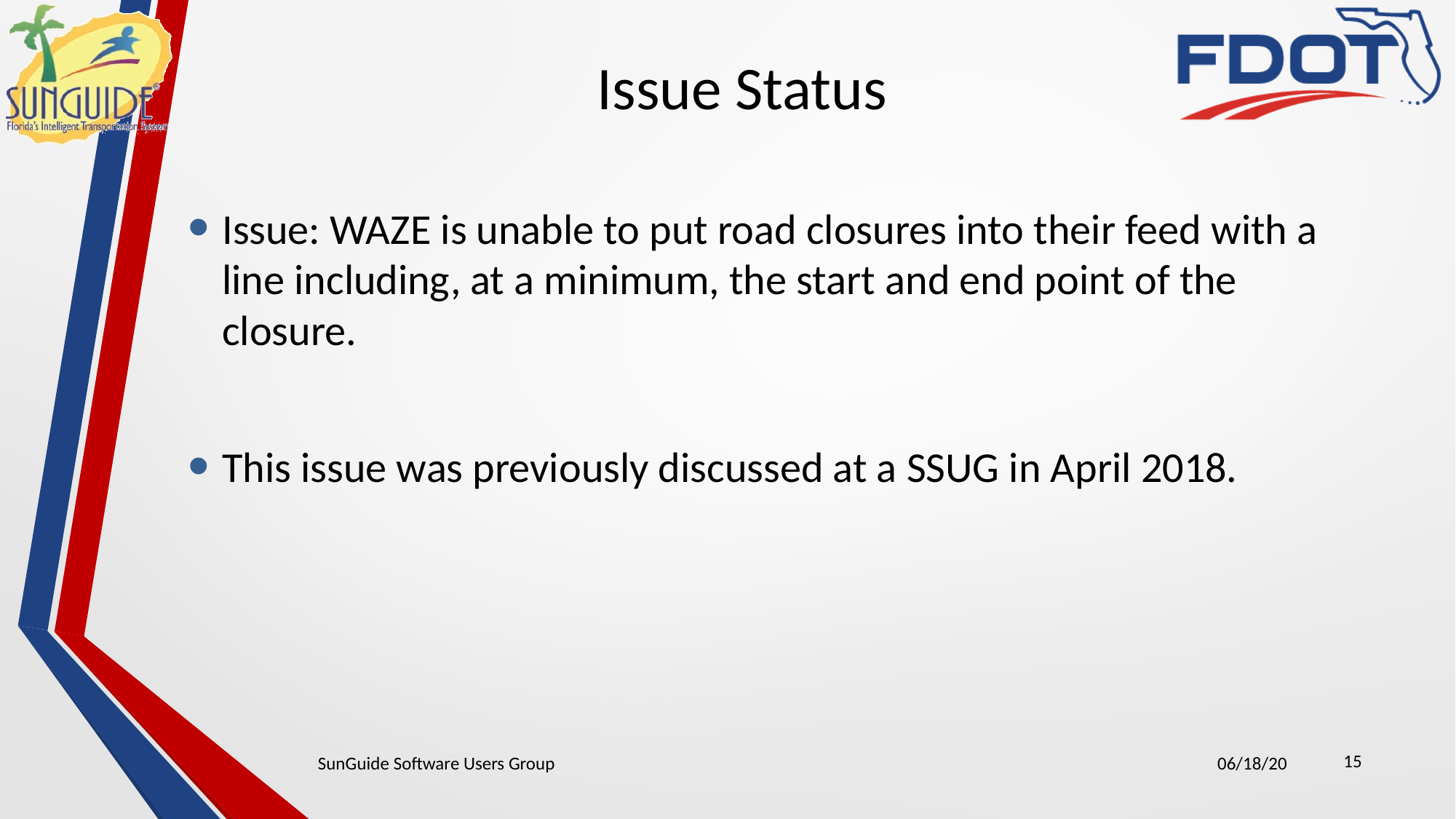

# Issue Status
Issue: WAZE is unable to put road closures into their feed with a line including, at a minimum, the start and end point of the closure.

This issue was previously discussed at a SSUG in April 2018.

15
SunGuide Software Users Group
06/18/20